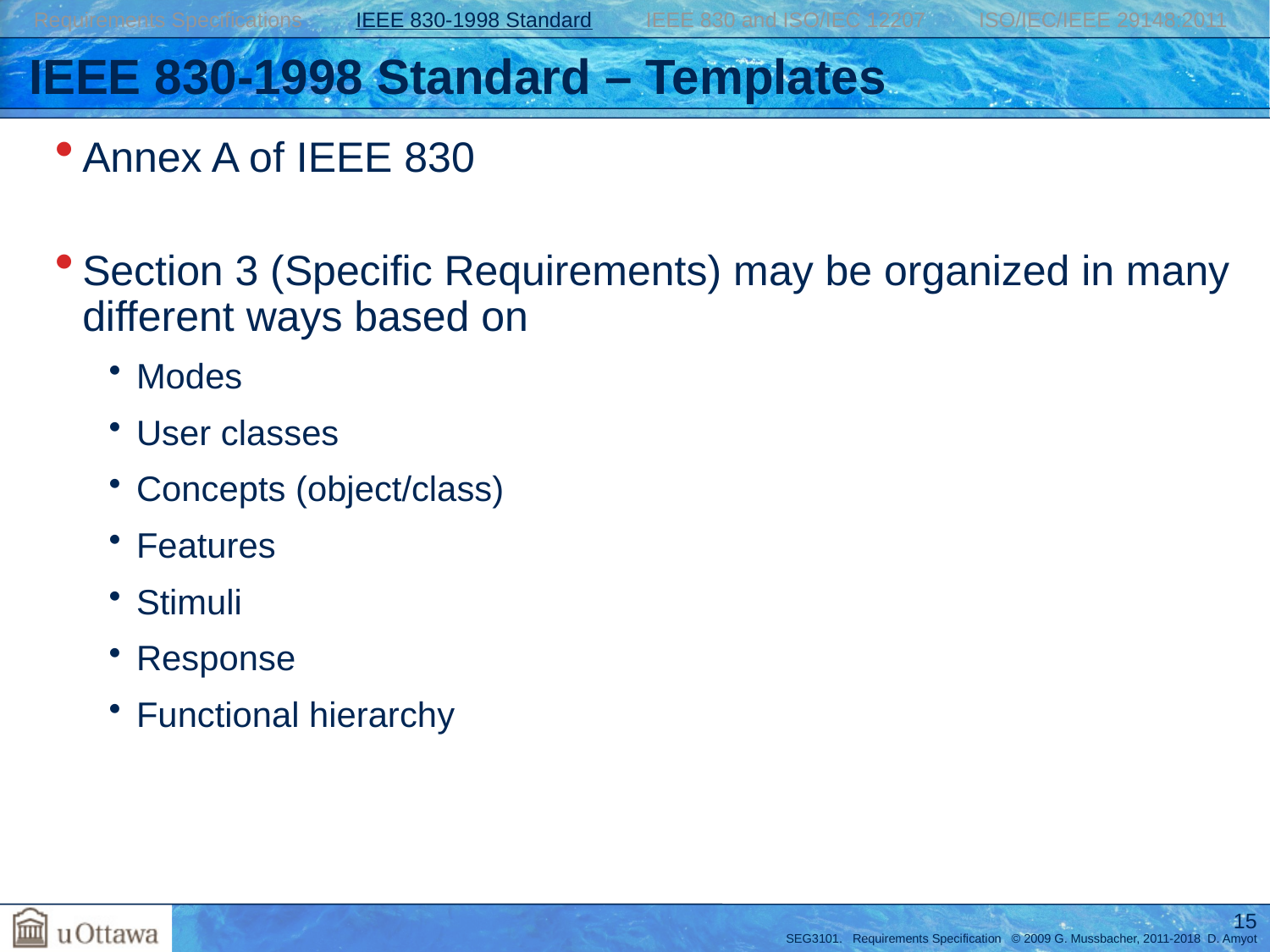

Requirements Specifications         IEEE 830-1998 Standard         IEEE 830 and ISO/IEC 12207         ISO/IEC/IEEE 29148:2011
# IEEE 830-1998 Standard – Templates
Annex A of IEEE 830

Section 3 (Specific Requirements) may be organized in many different ways based on
Modes
User classes
Concepts (object/class)
Features
Stimuli
Response
Functional hierarchy

15